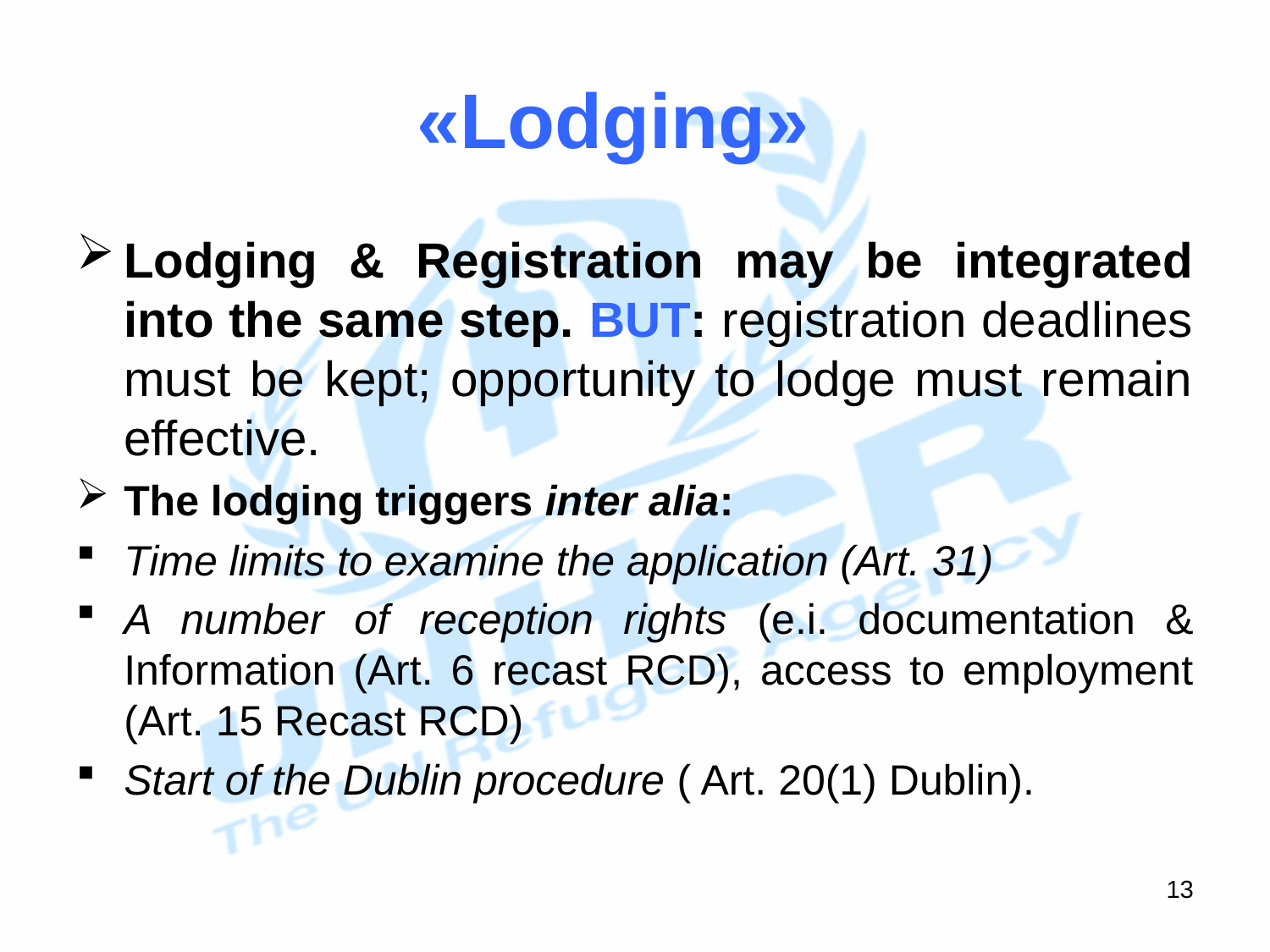

# «Lodging»
Lodging & Registration may be integrated into the same step. BUT: registration deadlines must be kept; opportunity to lodge must remain effective.
The lodging triggers inter alia:
Time limits to examine the application (Art. 31)
A number of reception rights (e.i. documentation & Information (Art. 6 recast RCD), access to employment (Art. 15 Recast RCD)
Start of the Dublin procedure ( Art. 20(1) Dublin).

13